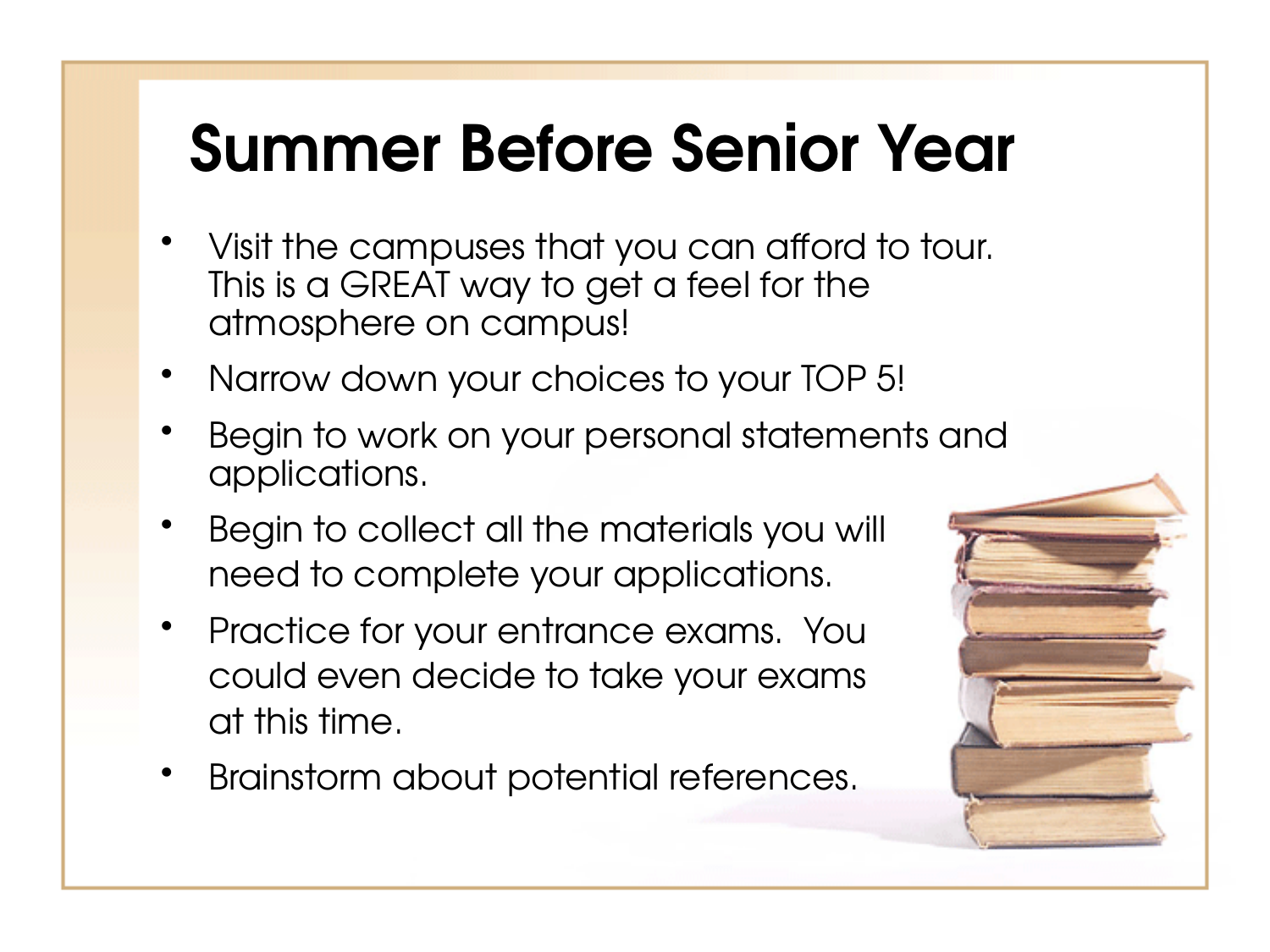

# Summer Before Senior Year
Visit the campuses that you can afford to tour.  This is a GREAT way to get a feel for the atmosphere on campus!

Narrow down your choices to your TOP 5!

Begin to work on your personal statements and applications.

Begin to collect all the materials you will
	need to complete your applications.

Practice for your entrance exams.  You
	could even decide to take your exams
	at this time.

Brainstorm about potential references.